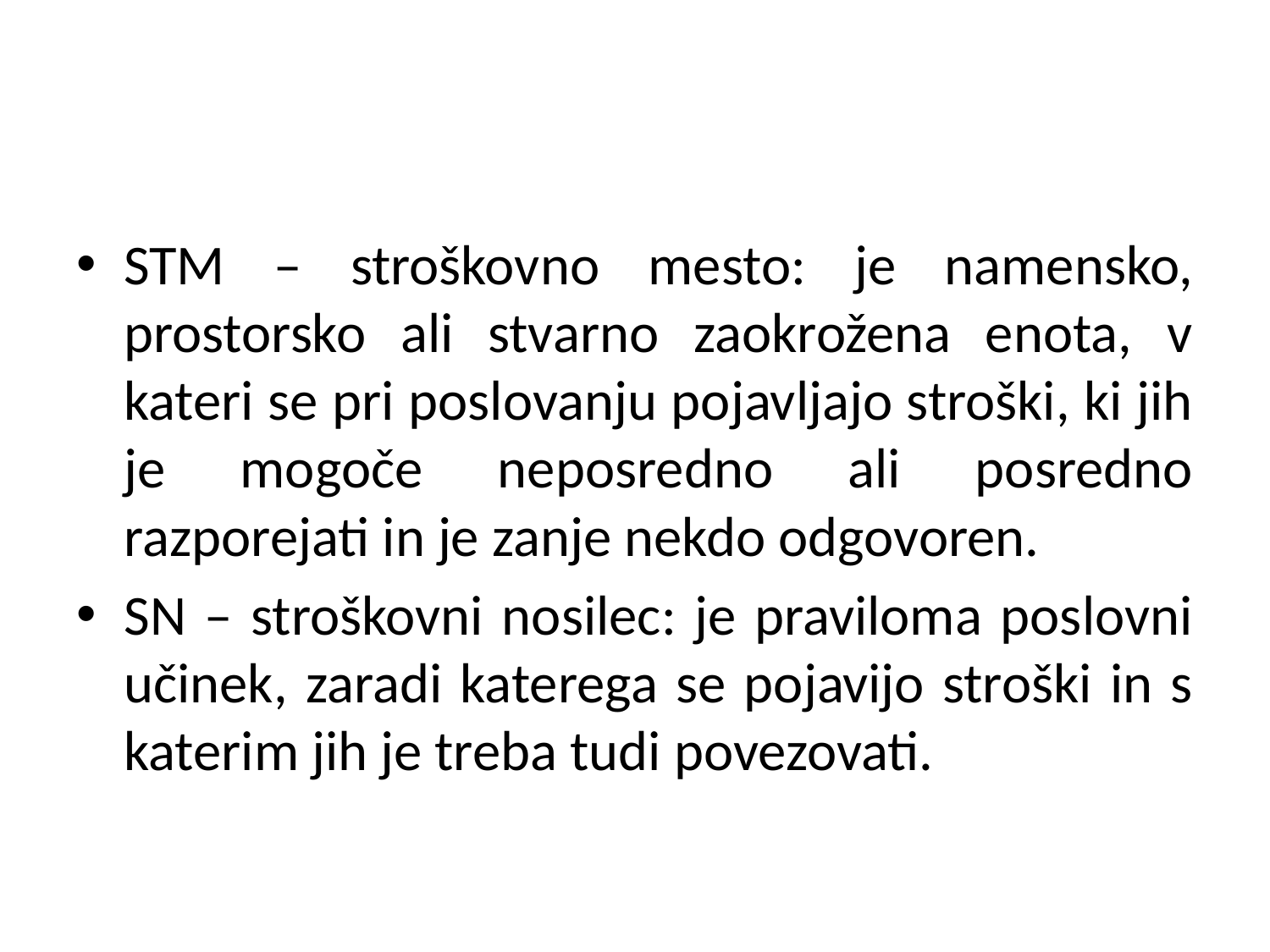

STM – stroškovno mesto: je namensko, prostorsko ali stvarno zaokrožena enota, v kateri se pri poslovanju pojavljajo stroški, ki jih je mogoče neposredno ali posredno razporejati in je zanje nekdo odgovoren.
SN – stroškovni nosilec: je praviloma poslovni učinek, zaradi katerega se pojavijo stroški in s katerim jih je treba tudi povezovati.